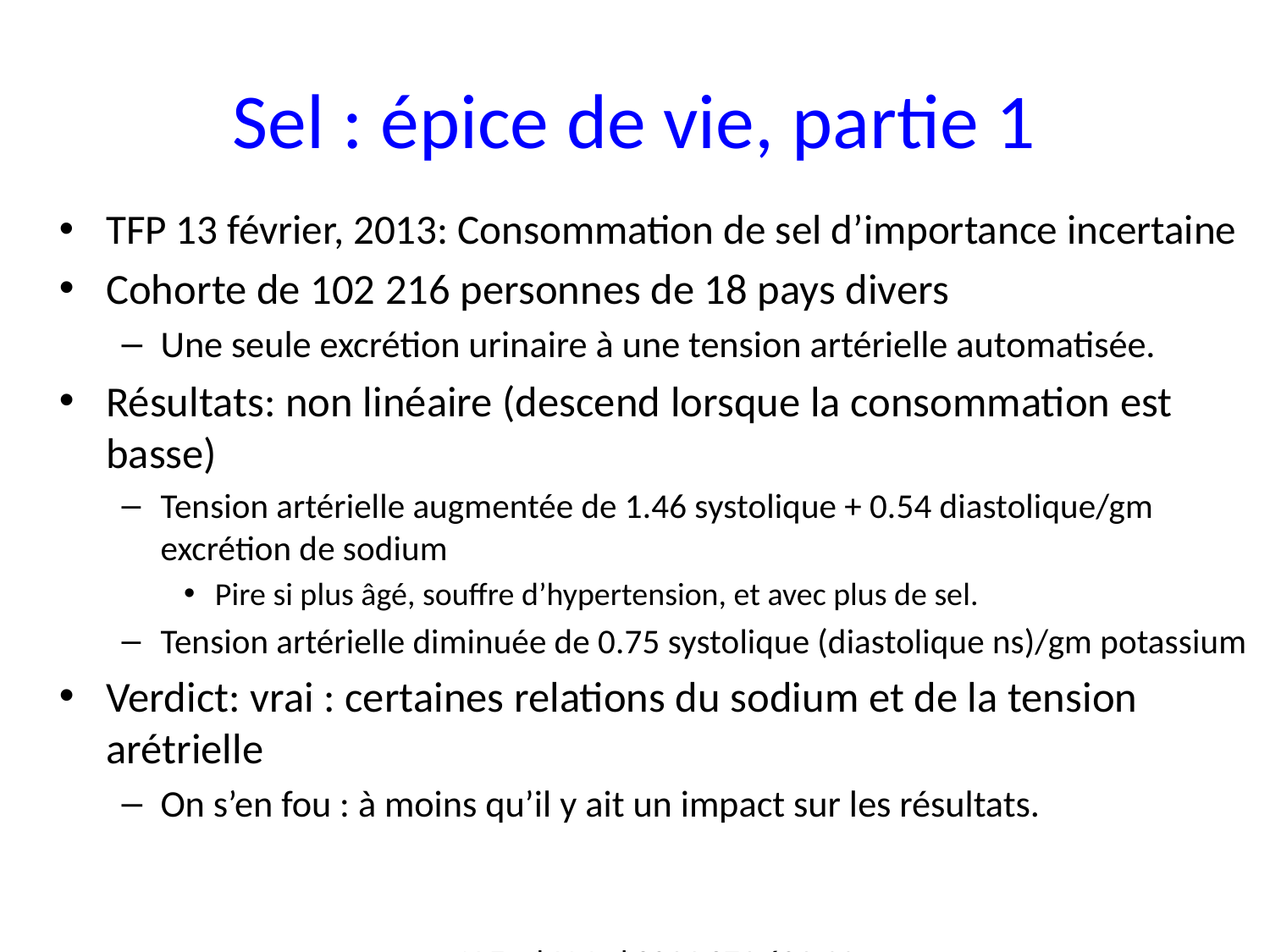

# Sel : épice de vie, partie 1
TFP 13 février, 2013: Consommation de sel d’importance incertaine
Cohorte de 102 216 personnes de 18 pays divers
Une seule excrétion urinaire à une tension artérielle automatisée.
Résultats: non linéaire (descend lorsque la consommation est basse)
Tension artérielle augmentée de 1.46 systolique + 0.54 diastolique/gm excrétion de sodium
Pire si plus âgé, souffre d’hypertension, et avec plus de sel.
Tension artérielle diminuée de 0.75 systolique (diastolique ns)/gm potassium
Verdict: vrai : certaines relations du sodium et de la tension arétrielle
On s’en fou : à moins qu’il y ait un impact sur les résultats.
							N Engl J Med 2014;371:601-11.